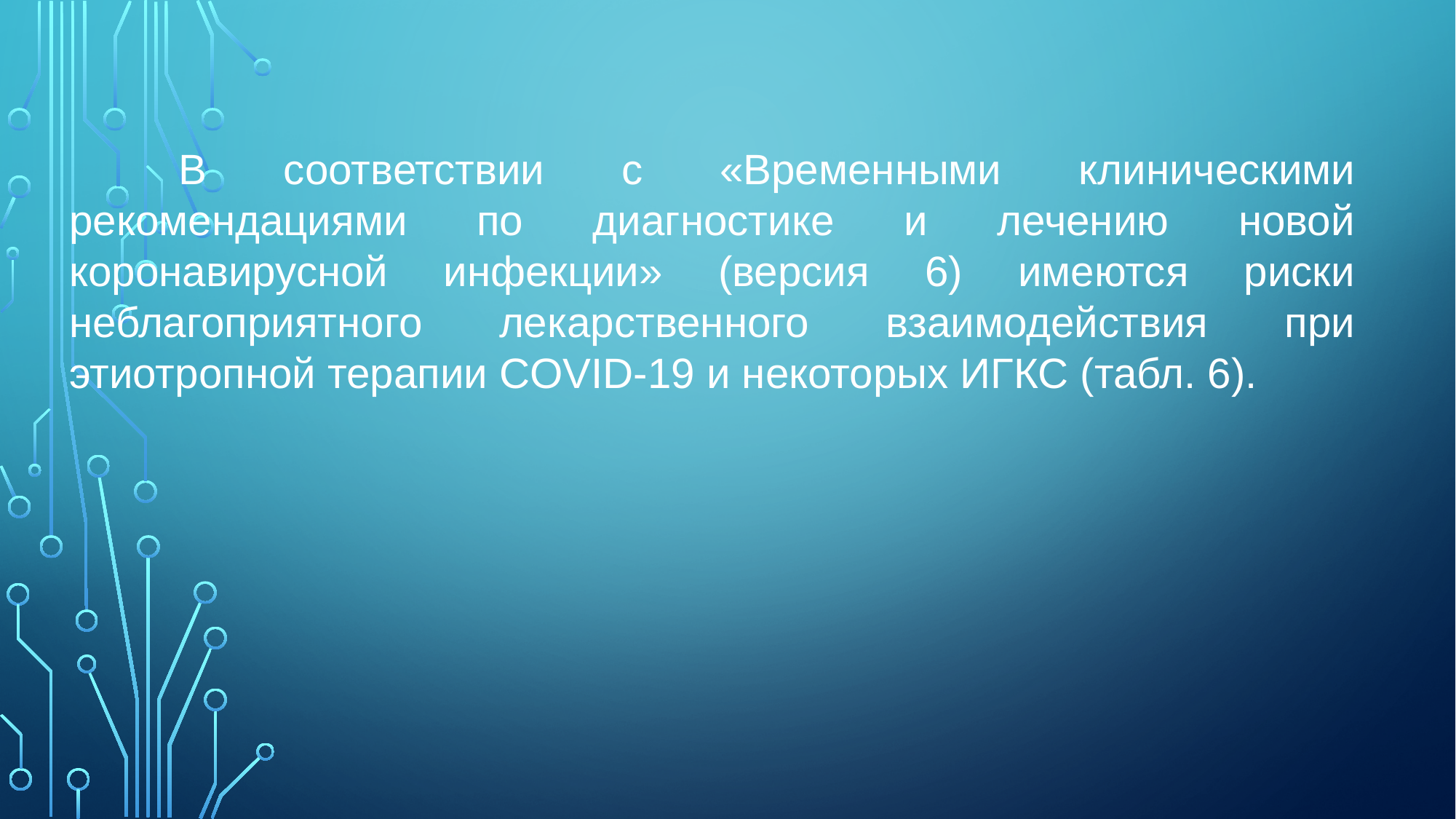

В соответствии с «Временными клиническими рекомендациями по диагностике и лечению новой коронавирусной инфекции» (версия 6) имеются риски неблагоприятного лекарственного взаимодействия при этиотропной терапии COVID-19 и некоторых ИГКС (табл. 6).